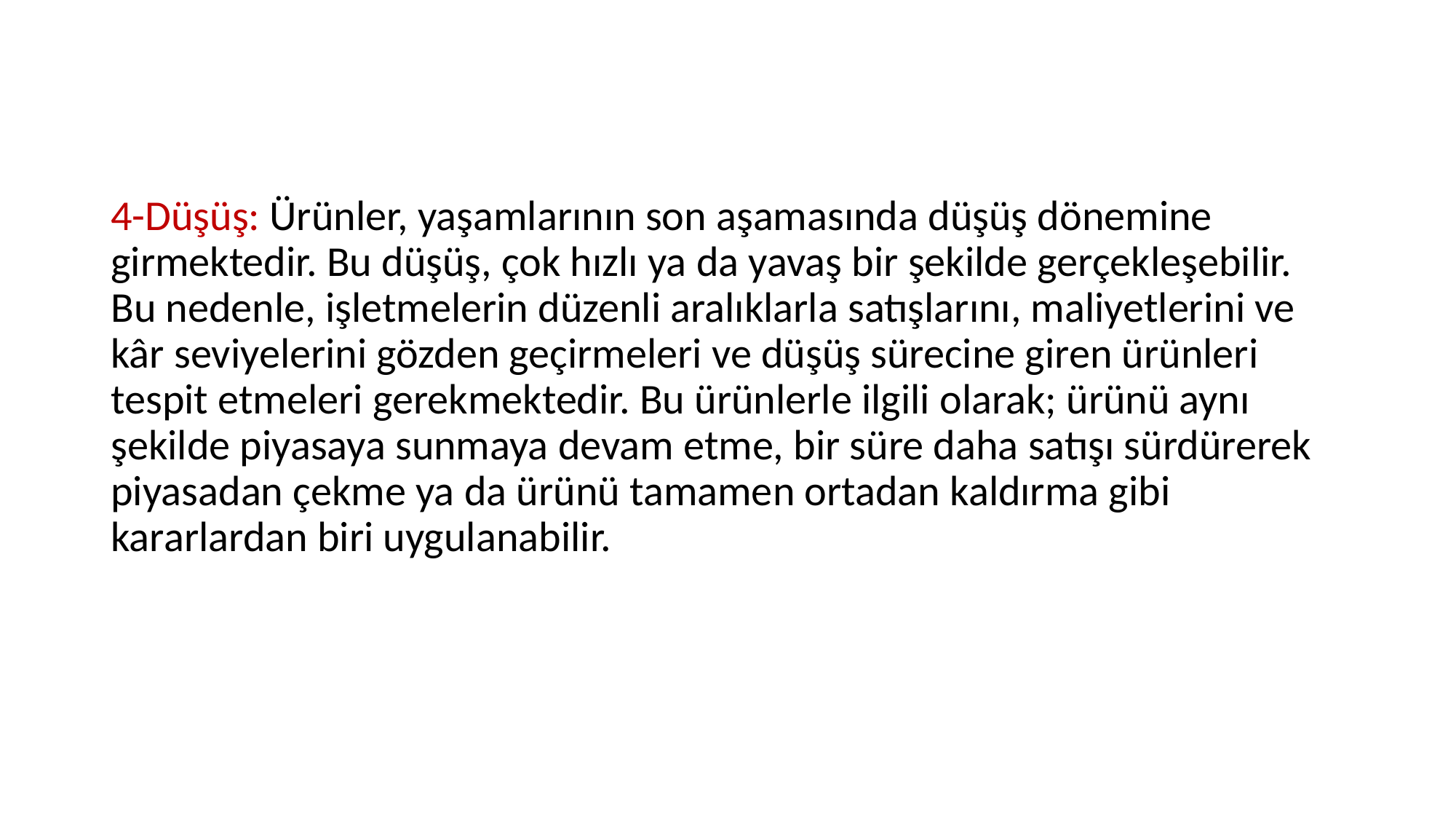

4-Düşüş: Ürünler, yaşamlarının son aşamasında düşüş dönemine girmektedir. Bu düşüş, çok hızlı ya da yavaş bir şekilde gerçekleşebilir. Bu nedenle, işletmelerin düzenli aralıklarla satışlarını, maliyetlerini ve kâr seviyelerini gözden geçirmeleri ve düşüş sürecine giren ürünleri tespit etmeleri gerekmektedir. Bu ürünlerle ilgili olarak; ürünü aynı şekilde piyasaya sunmaya devam etme, bir süre daha satışı sürdürerek piyasadan çekme ya da ürünü tamamen ortadan kaldırma gibi kararlardan biri uygulanabilir.